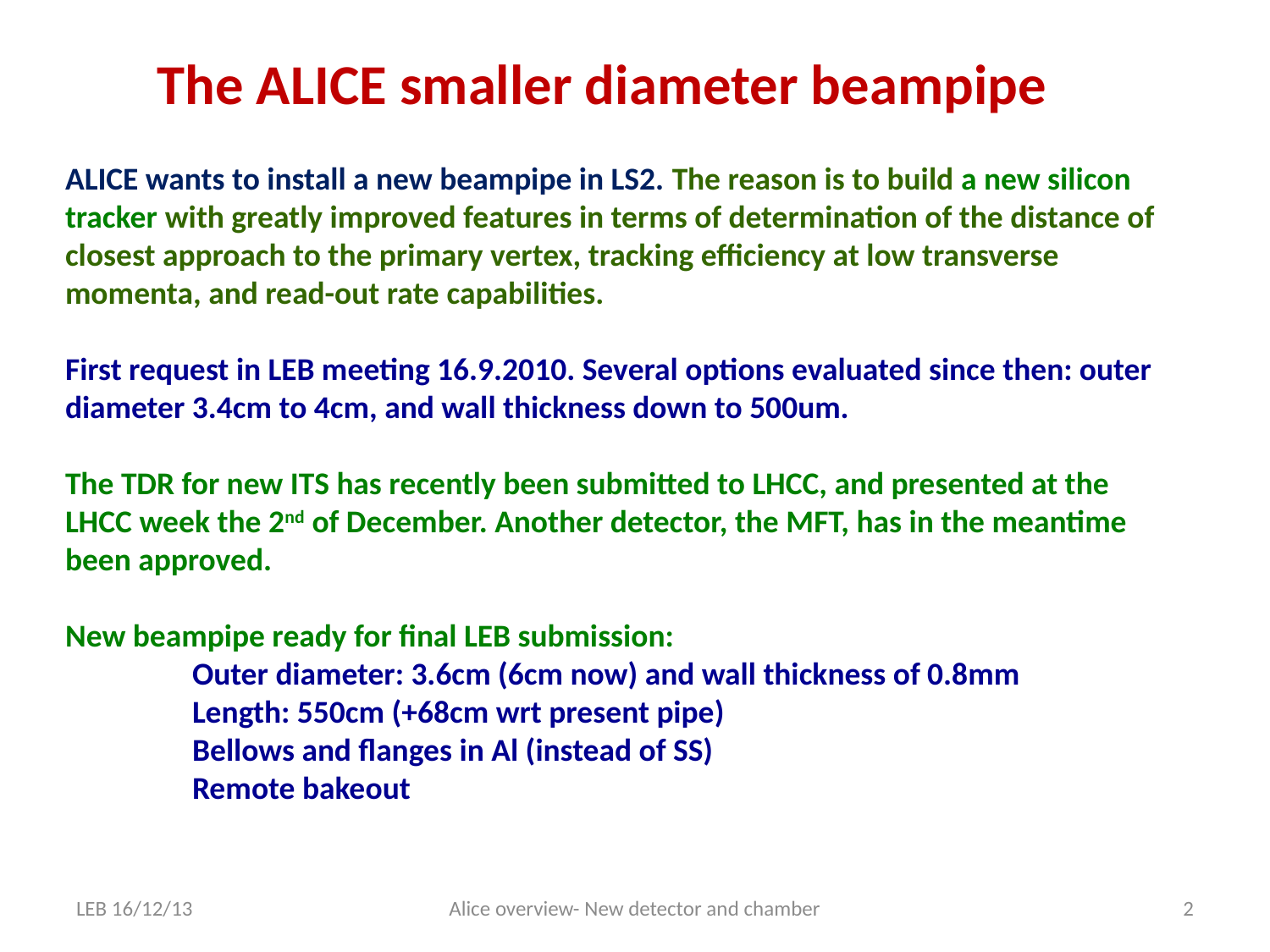

The ALICE smaller diameter beampipe
ALICE wants to install a new beampipe in LS2. The reason is to build a new silicon tracker with greatly improved features in terms of determination of the distance of closest approach to the primary vertex, tracking efficiency at low transverse momenta, and read-out rate capabilities.

First request in LEB meeting 16.9.2010. Several options evaluated since then: outer diameter 3.4cm to 4cm, and wall thickness down to 500um.

The TDR for new ITS has recently been submitted to LHCC, and presented at the LHCC week the 2nd of December. Another detector, the MFT, has in the meantime been approved.

New beampipe ready for final LEB submission:
	Outer diameter: 3.6cm (6cm now) and wall thickness of 0.8mm
	Length: 550cm (+68cm wrt present pipe)
	Bellows and flanges in Al (instead of SS)
	Remote bakeout

LEB 16/12/13
Alice overview- New detector and chamber
2